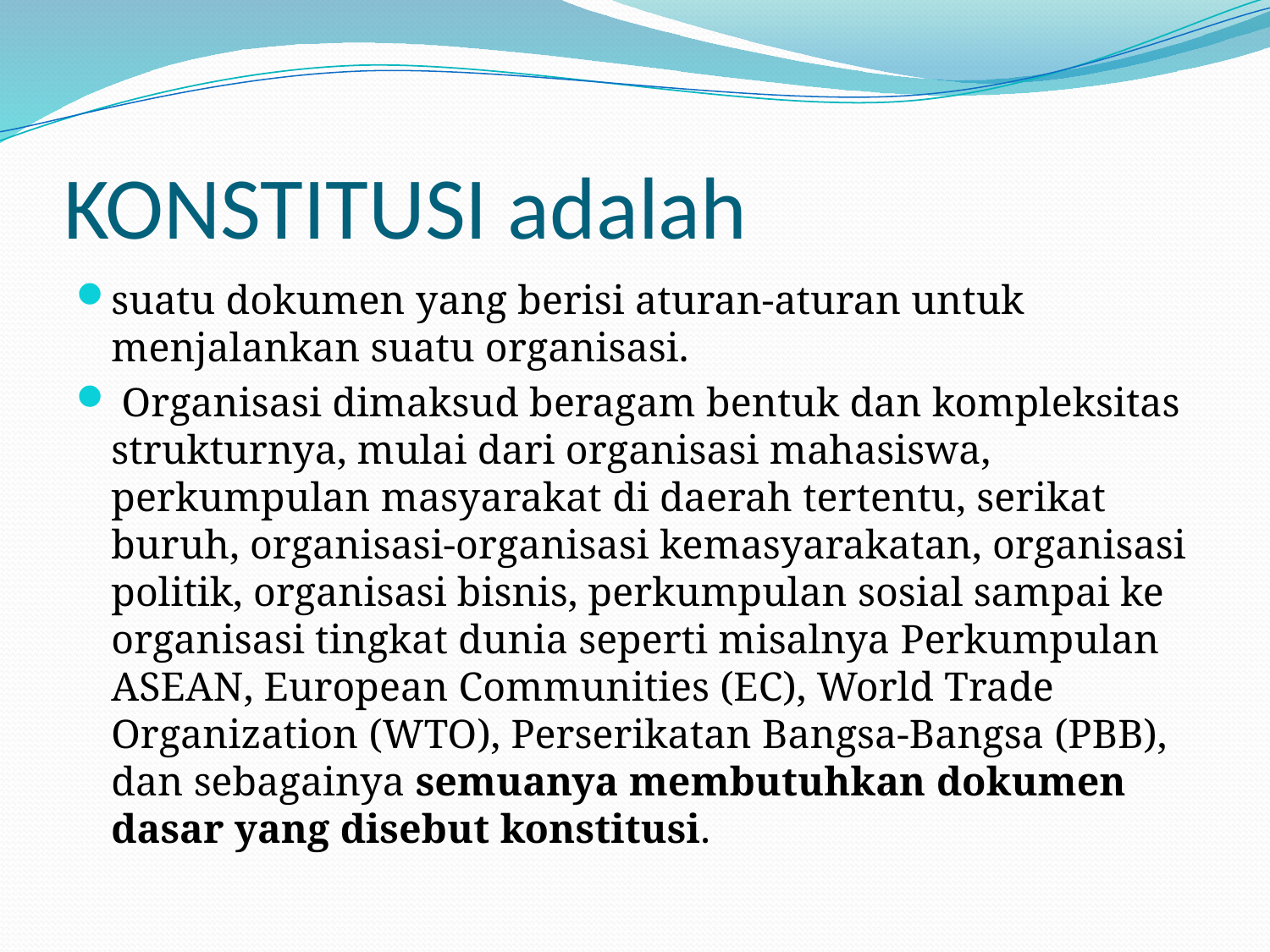

# KONSTITUSI adalah
suatu dokumen yang berisi aturan-aturan untuk menjalankan suatu organisasi.
 Organisasi dimaksud beragam bentuk dan kompleksitas struktur­nya, mulai dari organisasi mahasiswa, perkumpulan masyarakat di daerah tertentu, serikat buruh, organisasi-organisasi kemasyarakatan, organisasi politik, organisasi bisnis, perkumpulan sosial sampai ke organisasi tingkat dunia seperti misalnya Perkumpulan ASEAN, European Communities (EC), World Trade Organization (WTO), Perserikatan Bangsa-Bangsa (PBB), dan sebagainya semua­nya membutuhkan dokumen dasar yang disebut konstitusi.